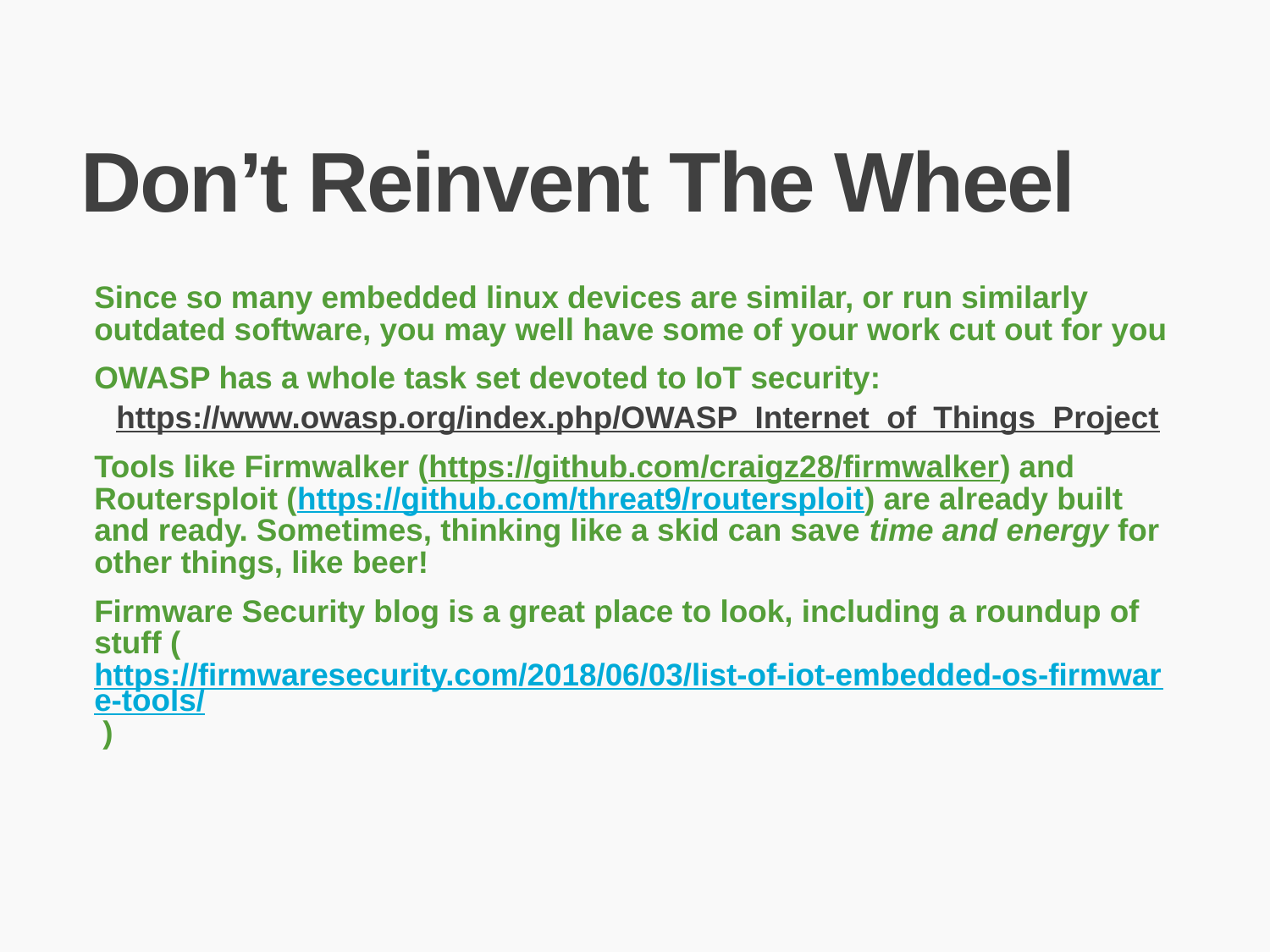

# Don’t Reinvent The Wheel
Since so many embedded linux devices are similar, or run similarly outdated software, you may well have some of your work cut out for you
OWASP has a whole task set devoted to IoT security:
https://www.owasp.org/index.php/OWASP_Internet_of_Things_Project
Tools like Firmwalker (https://github.com/craigz28/firmwalker) and Routersploit (https://github.com/threat9/routersploit) are already built and ready. Sometimes, thinking like a skid can save time and energy for other things, like beer!
Firmware Security blog is a great place to look, including a roundup of stuff (https://firmwaresecurity.com/2018/06/03/list-of-iot-embedded-os-firmware-tools/ )